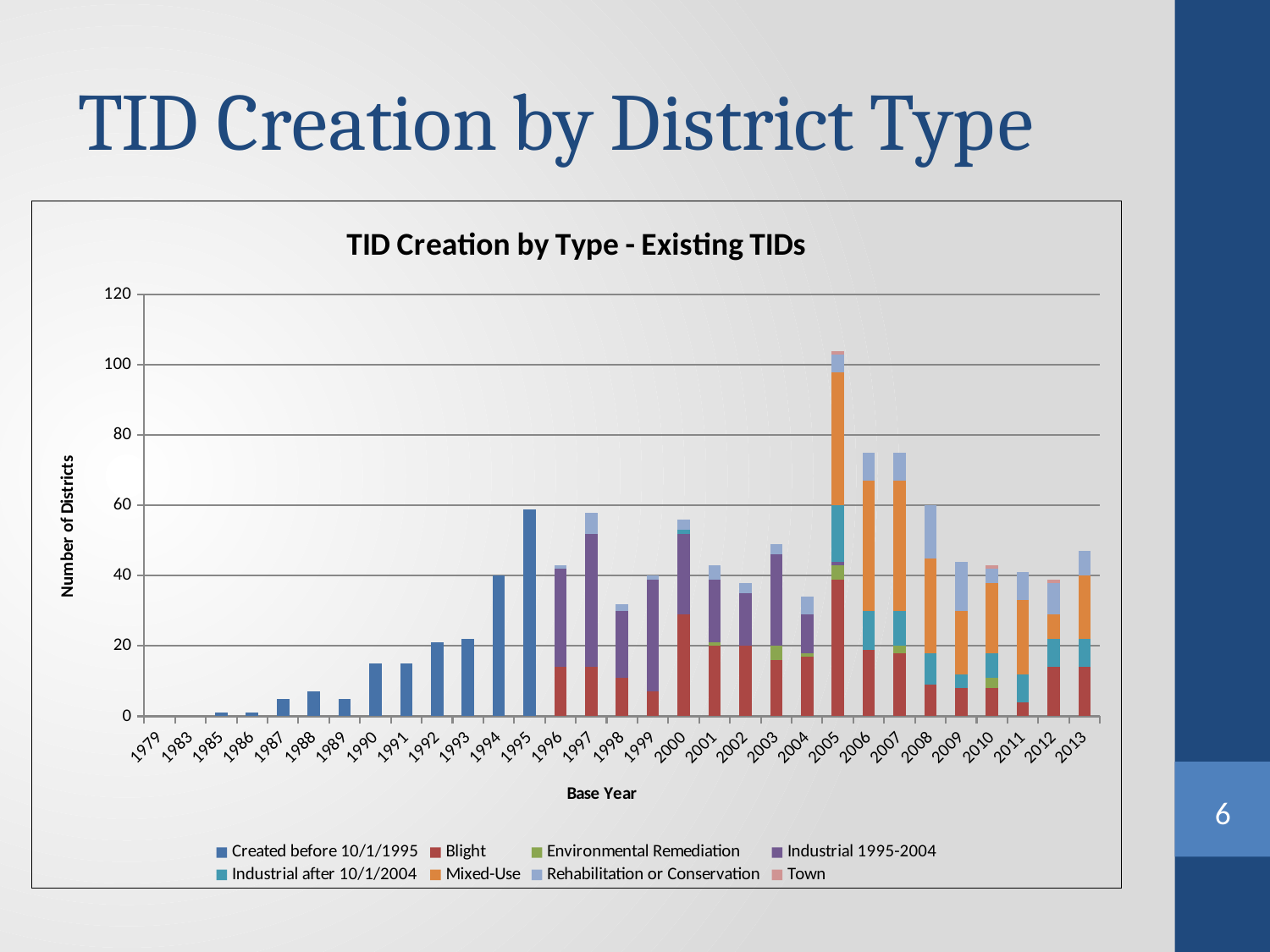

# TID Creation by District Type

### Chart: TID Creation by Type - Existing TIDs

| Category | Created before 10/1/1995 | Blight | Environmental Remediation | Industrial 1995-2004 | Industrial after 10/1/2004 | Mixed-Use | Rehabilitation or Conservation | Town |
|---|---|---|---|---|---|---|---|---|
| 1979 | None | None | None | None | None | None | None | None |
| 1983 | None | None | None | None | None | None | None | None |
| 1985 | 1.0 | None | None | None | None | None | None | None |
| 1986 | 1.0 | None | None | None | None | None | None | None |
| 1987 | 5.0 | None | None | None | None | None | None | None |
| 1988 | 7.0 | None | None | None | None | None | None | None |
| 1989 | 5.0 | None | None | None | None | None | None | None |
| 1990 | 15.0 | None | None | None | None | None | None | None |
| 1991 | 15.0 | None | None | None | None | None | None | None |
| 1992 | 21.0 | None | None | None | None | None | None | None |
| 1993 | 22.0 | None | None | None | None | None | None | None |
| 1994 | 40.0 | None | None | None | None | None | None | None |
| 1995 | 59.0 | None | None | None | None | None | None | None |
| 1996 | None | 14.0 | None | 28.0 | None | None | 1.0 | None |
| 1997 | None | 14.0 | None | 38.0 | None | None | 6.0 | None |
| 1998 | None | 11.0 | None | 19.0 | None | None | 2.0 | None |
| 1999 | None | 7.0 | None | 32.0 | None | None | 1.0 | None |
| 2000 | None | 29.0 | None | 23.0 | 1.0 | None | 3.0 | None |
| 2001 | None | 20.0 | 1.0 | 18.0 | None | None | 4.0 | None |
| 2002 | None | 20.0 | None | 15.0 | None | None | 3.0 | None |
| 2003 | None | 16.0 | 4.0 | 26.0 | None | None | 3.0 | None |
| 2004 | None | 17.0 | 1.0 | 11.0 | None | None | 5.0 | None |
| 2005 | None | 39.0 | 4.0 | 1.0 | 16.0 | 38.0 | 5.0 | 1.0 |
| 2006 | None | 19.0 | None | None | 11.0 | 37.0 | 8.0 | None |
| 2007 | None | 18.0 | 2.0 | None | 10.0 | 37.0 | 8.0 | None |
| 2008 | None | 9.0 | None | None | 9.0 | 27.0 | 15.0 | None |
| 2009 | None | 8.0 | None | None | 4.0 | 18.0 | 14.0 | None |
| 2010 | None | 8.0 | 3.0 | None | 7.0 | 20.0 | 4.0 | 1.0 |
| 2011 | None | 4.0 | None | None | 8.0 | 21.0 | 8.0 | None |
| 2012 | None | 14.0 | None | None | 8.0 | 7.0 | 9.0 | 1.0 |
| 2013 | None | 14.0 | None | None | 8.0 | 18.0 | 7.0 | None |
6